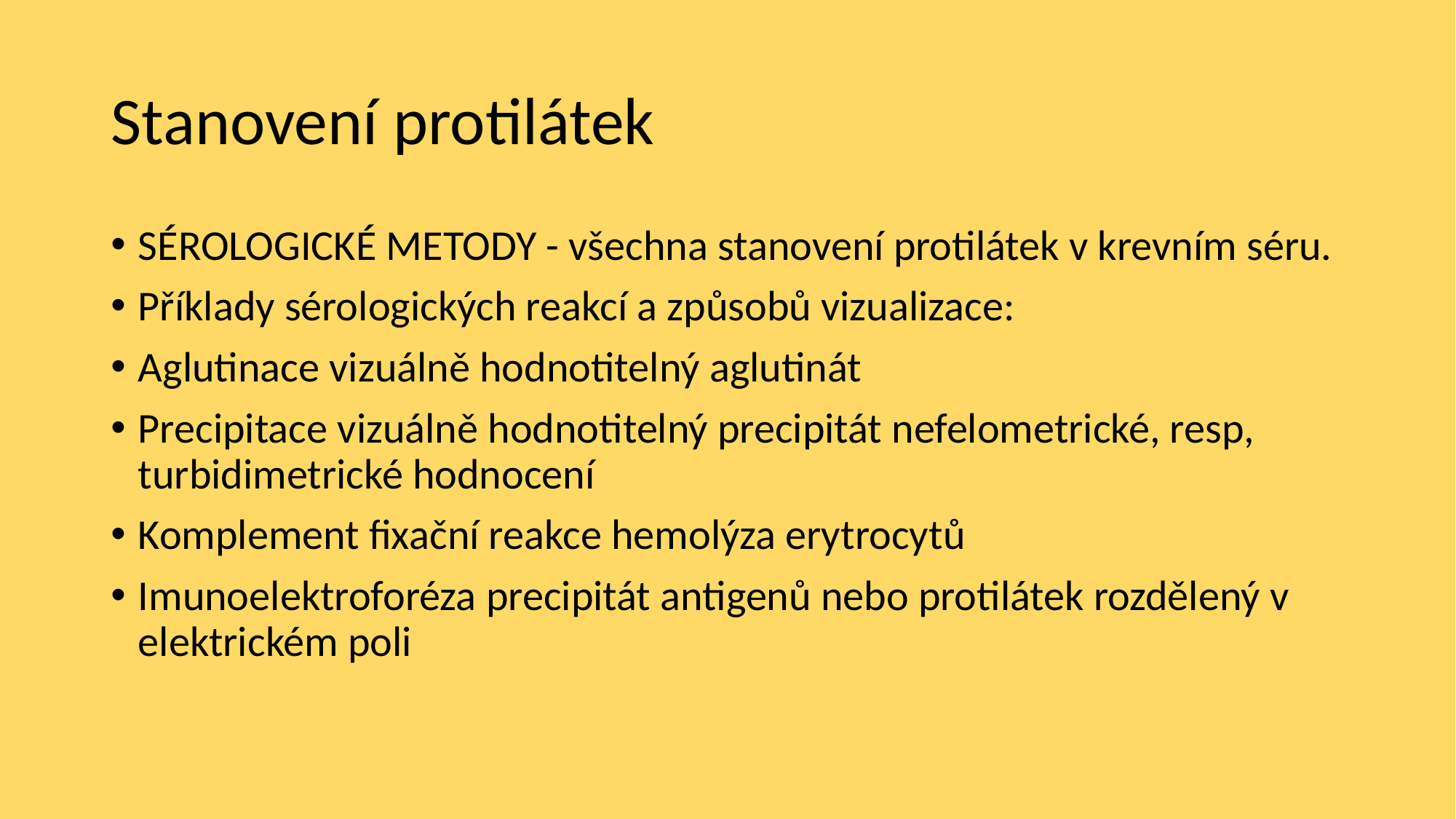

# Stanovení protilátek
SÉROLOGICKÉ METODY - všechna stanovení protilátek v krevním séru.
Příklady sérologických reakcí a způsobů vizualizace:
Aglutinace vizuálně hodnotitelný aglutinát
Precipitace vizuálně hodnotitelný precipitát nefelometrické, resp, turbidimetrické hodnocení
Komplement fixační reakce hemolýza erytrocytů
Imunoelektroforéza precipitát antigenů nebo protilátek rozdělený v elektrickém poli